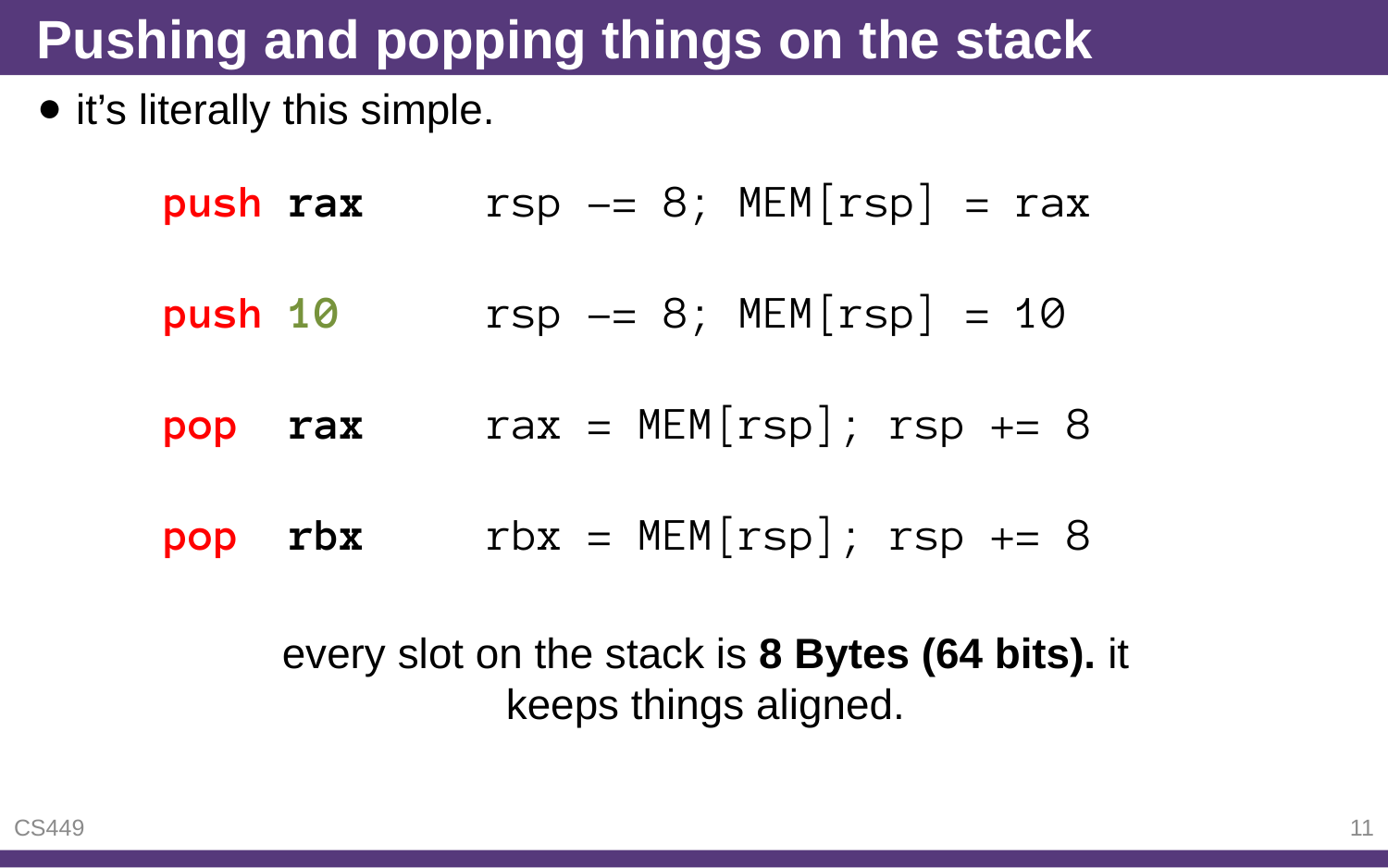

# Pushing and popping things on the stack
it’s literally this simple.
push rax

push 10

pop  rax

pop  rbx
rsp -= 8; MEM[rsp] = rax

rsp -= 8; MEM[rsp] = 10

rax = MEM[rsp]; rsp += 8

rbx = MEM[rsp]; rsp += 8
every slot on the stack is 8 Bytes (64 bits). it keeps things aligned.
CS449
11